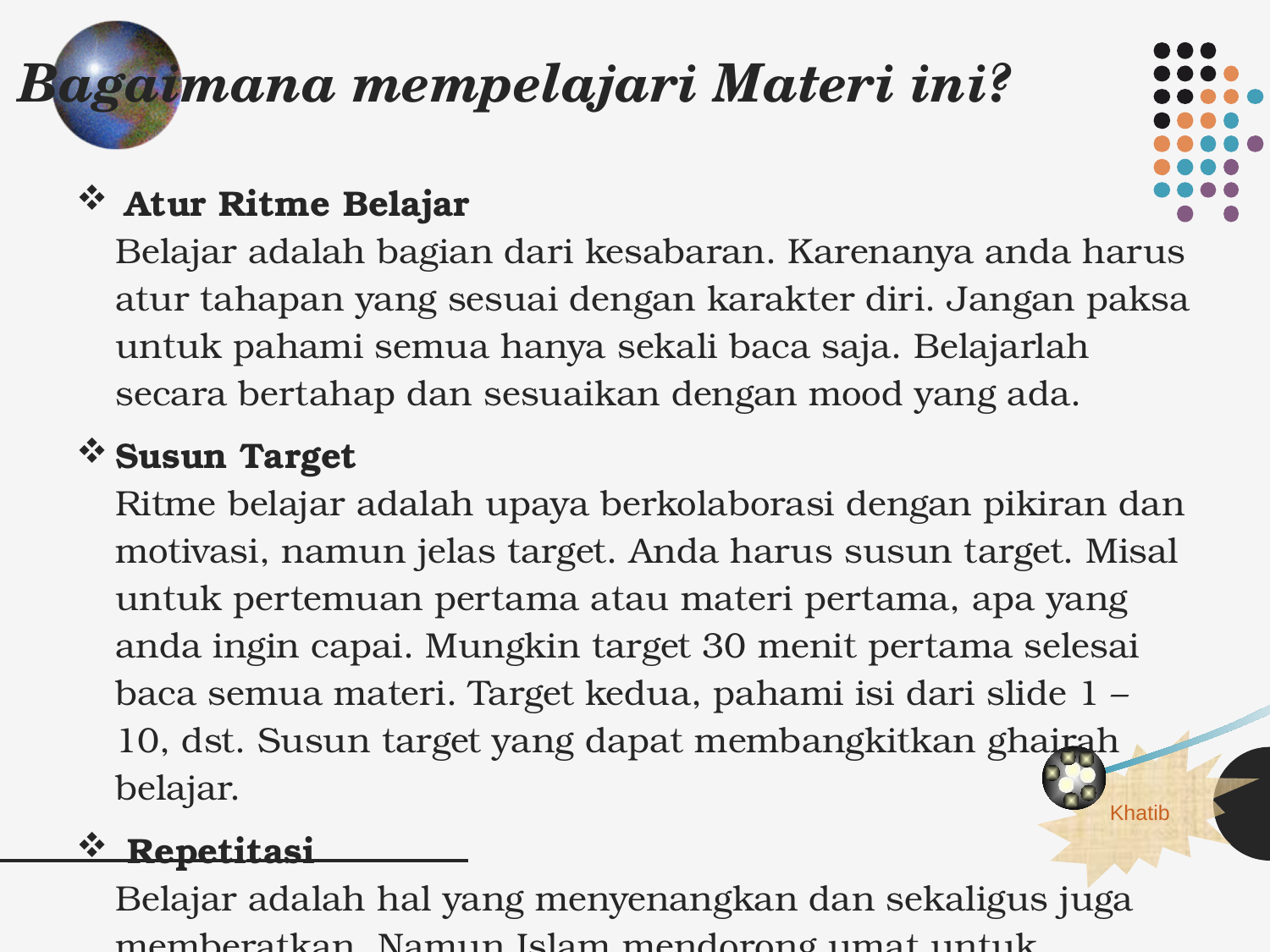

Bagaimana mempelajari Materi ini?
 Atur Ritme Belajar
Belajar adalah bagian dari kesabaran. Karenanya anda harus atur tahapan yang sesuai dengan karakter diri. Jangan paksa untuk pahami semua hanya sekali baca saja. Belajarlah secara bertahap dan sesuaikan dengan mood yang ada.
Susun Target
Ritme belajar adalah upaya berkolaborasi dengan pikiran dan motivasi, namun jelas target. Anda harus susun target. Misal untuk pertemuan pertama atau materi pertama, apa yang anda ingin capai. Mungkin target 30 menit pertama selesai baca semua materi. Target kedua, pahami isi dari slide 1 – 10, dst. Susun target yang dapat membangkitkan ghairah belajar.
 Repetitasi
Belajar adalah hal yang menyenangkan dan sekaligus juga memberatkan. Namun Islam mendorong umat untuk melakukan kebaikan secara berulang-ulang. Karena itu pelajari berulang-ulang, jangan ambil kesimpulan payah, sulit, tdak memahami, dll.Pelajari berulang-ulang.
Berkolaborasi
Kita punya group wa, silakan manfaatkan media tsb untuk saling sharing dan membantu satu sama lain. Insya Allah tidak ada yang berat jika dipikul bersama. Jangan merasa segan, malu dan sombong untuk bekerjasama dengan teman.